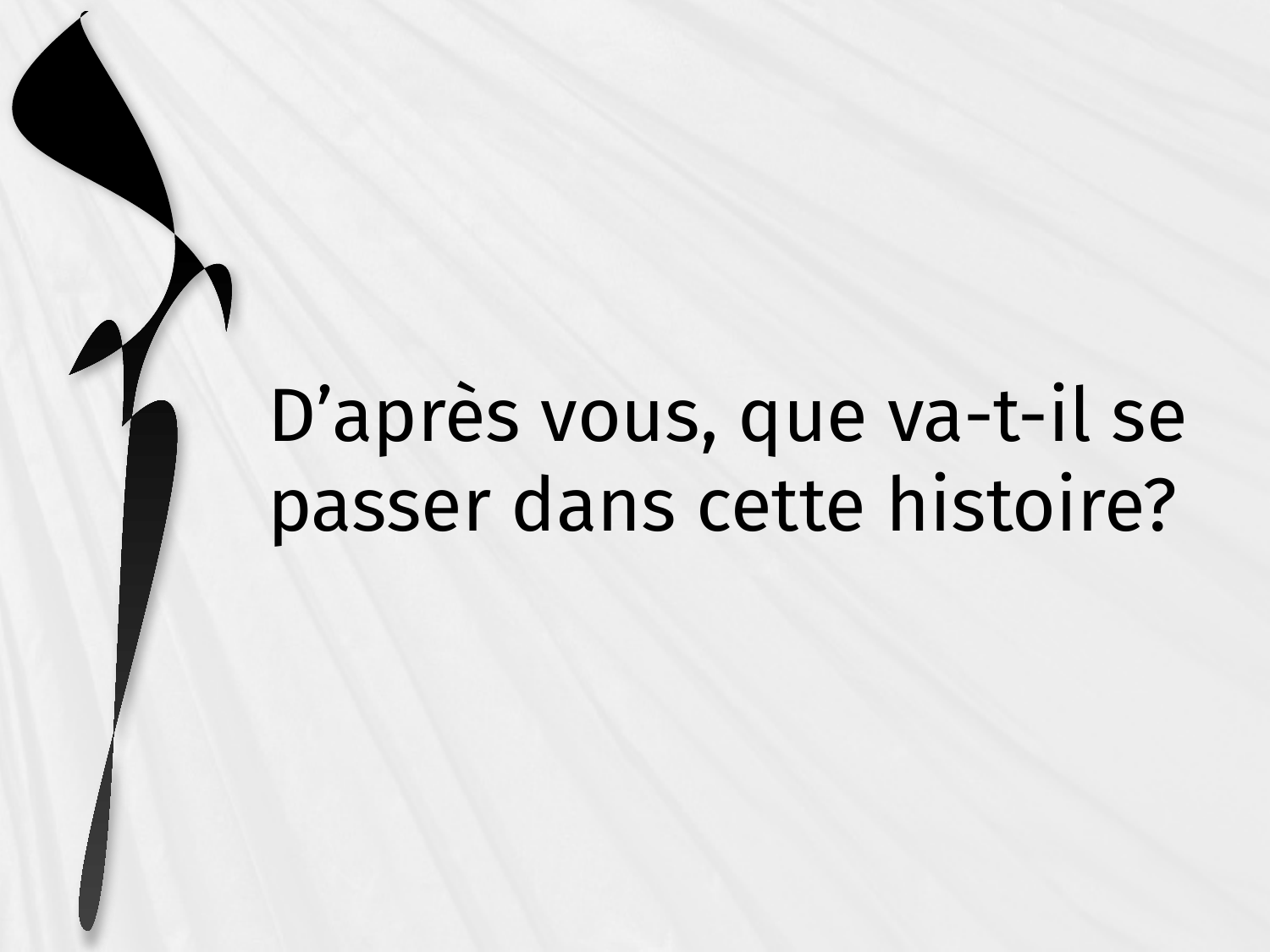

# D’après vous, que va-t-il se passer dans cette histoire?